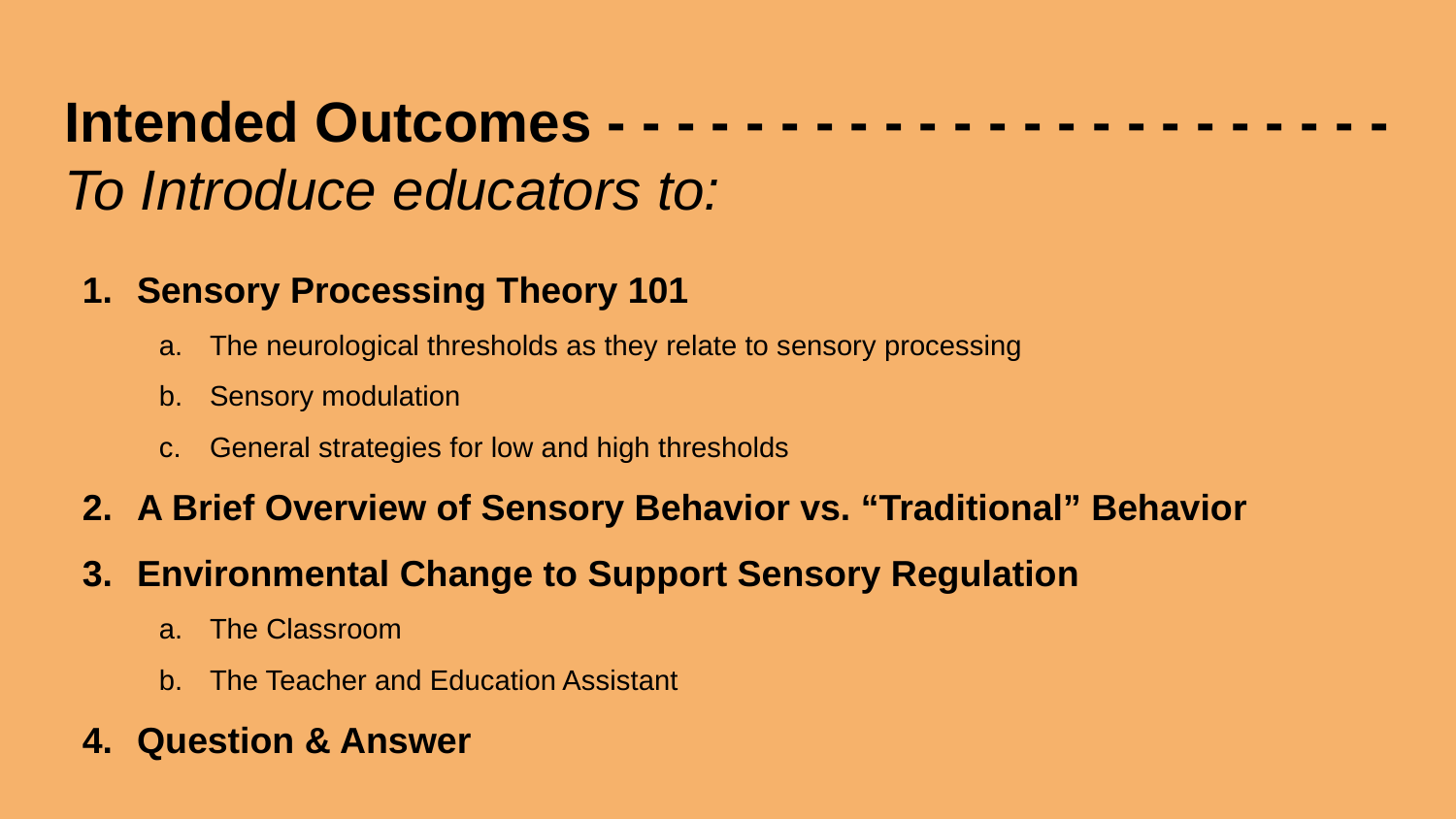

# Intended Outcomes - - - - - - - - - - - - - - - - - - - - - - -
To Introduce educators to:
Sensory Processing Theory 101
The neurological thresholds as they relate to sensory processing
Sensory modulation
General strategies for low and high thresholds
A Brief Overview of Sensory Behavior vs. “Traditional” Behavior
Environmental Change to Support Sensory Regulation
The Classroom
The Teacher and Education Assistant
Question & Answer